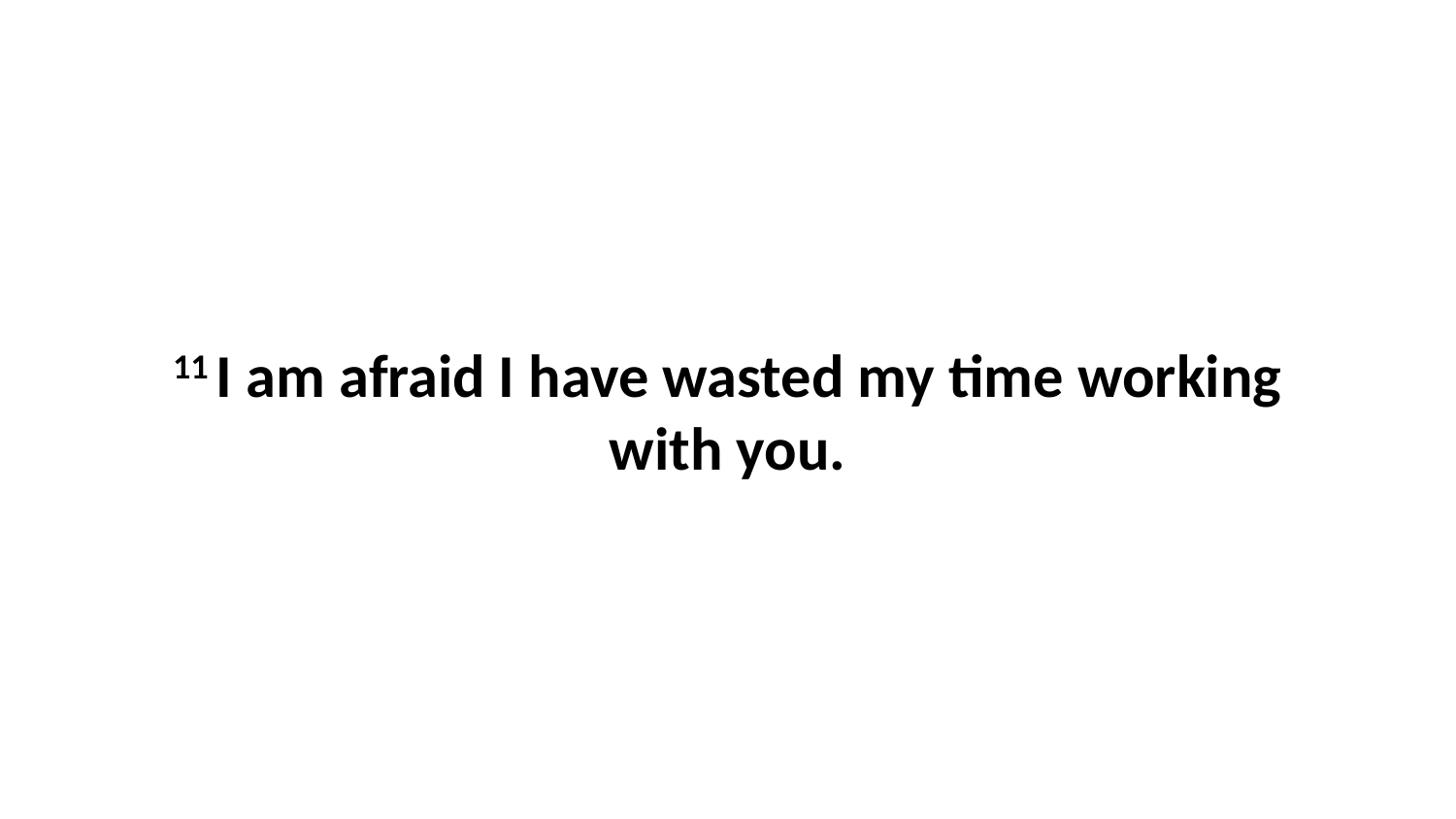

11 I am afraid I have wasted my time working with you.